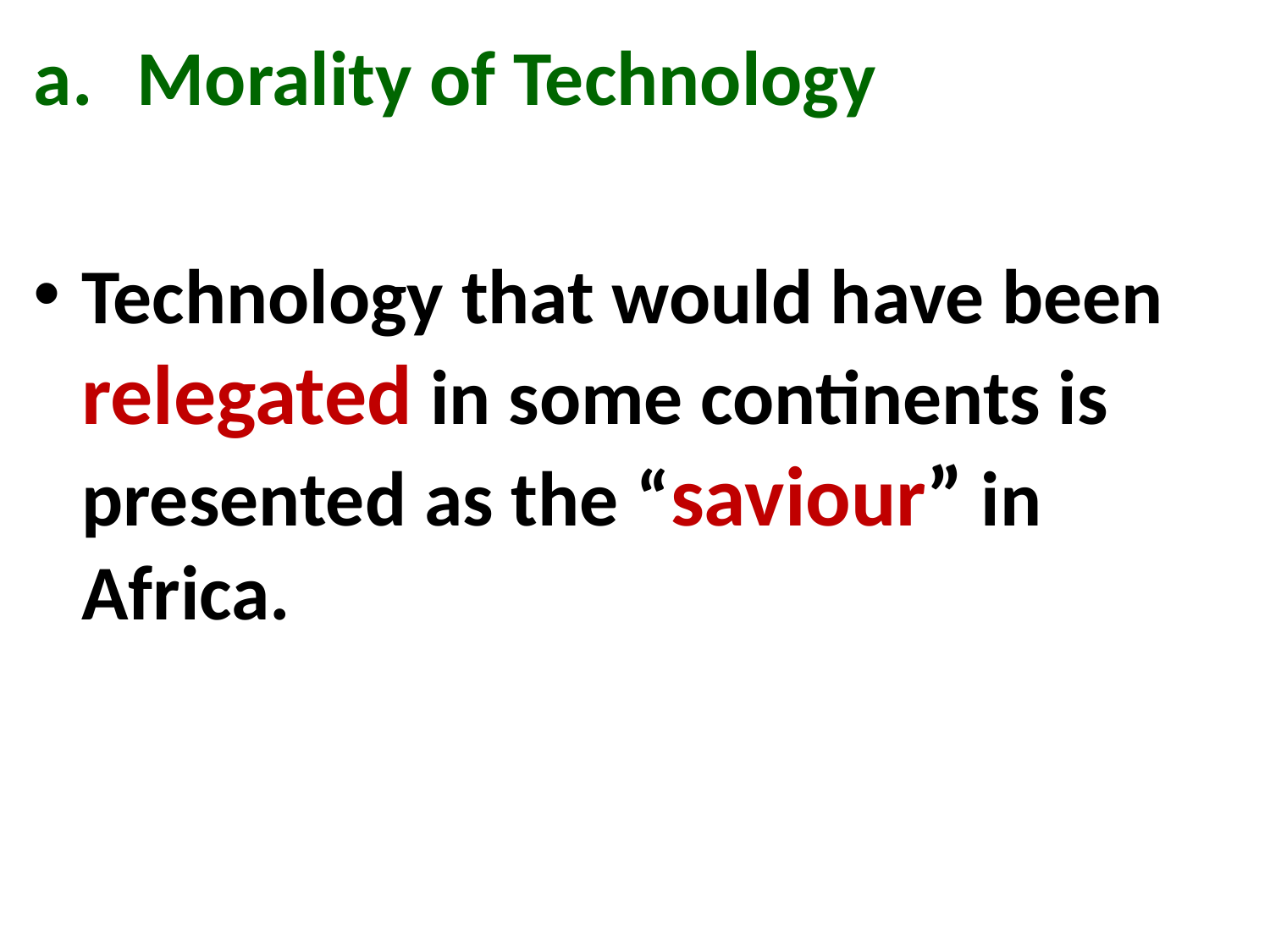

#
Morality of Technology

Technology that would have been relegated in some continents is presented as the “saviour” in Africa.